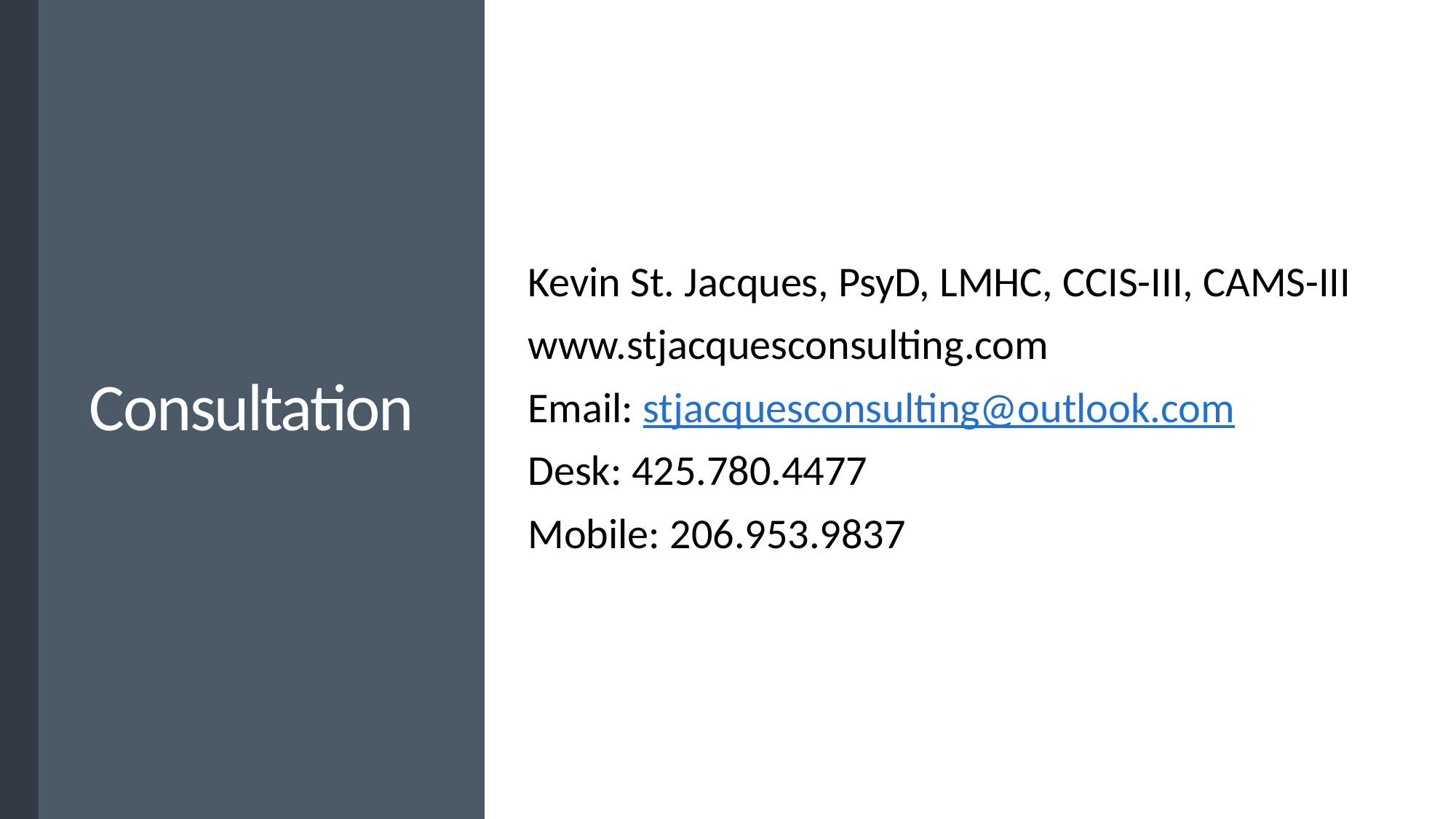

# Consultation
Kevin St. Jacques, PsyD, LMHC, CCIS-III, CAMS-III
www.stjacquesconsulting.com
Email: stjacquesconsulting@outlook.com
Desk: 425.780.4477
Mobile: 206.953.9837